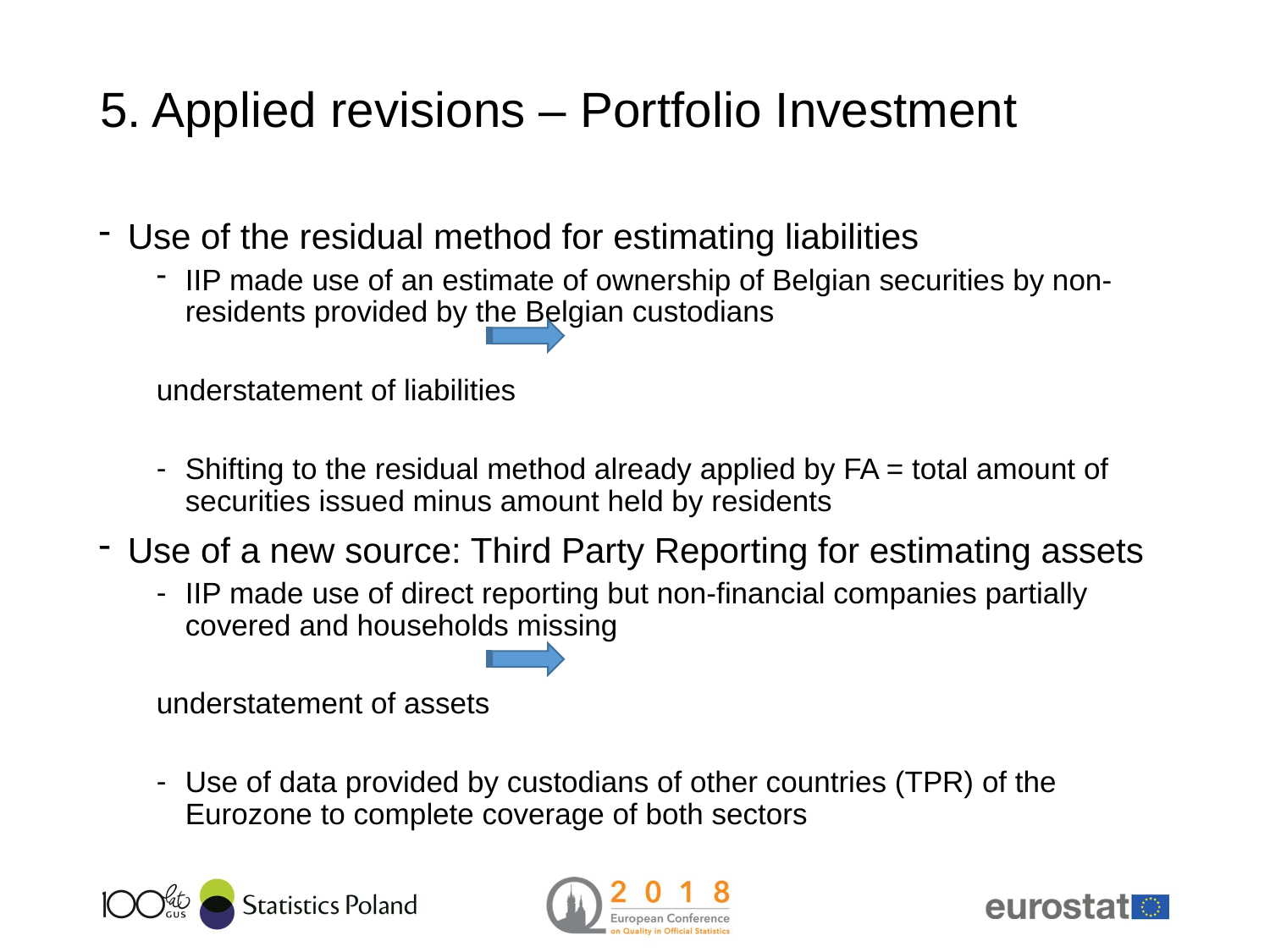

# 5. Applied revisions – Portfolio Investment
Use of the residual method for estimating liabilities
IIP made use of an estimate of ownership of Belgian securities by non-residents provided by the Belgian custodians

			understatement of liabilities

Shifting to the residual method already applied by FA = total amount of securities issued minus amount held by residents
Use of a new source: Third Party Reporting for estimating assets
IIP made use of direct reporting but non-financial companies partially covered and households missing

			understatement of assets

Use of data provided by custodians of other countries (TPR) of the Eurozone to complete coverage of both sectors